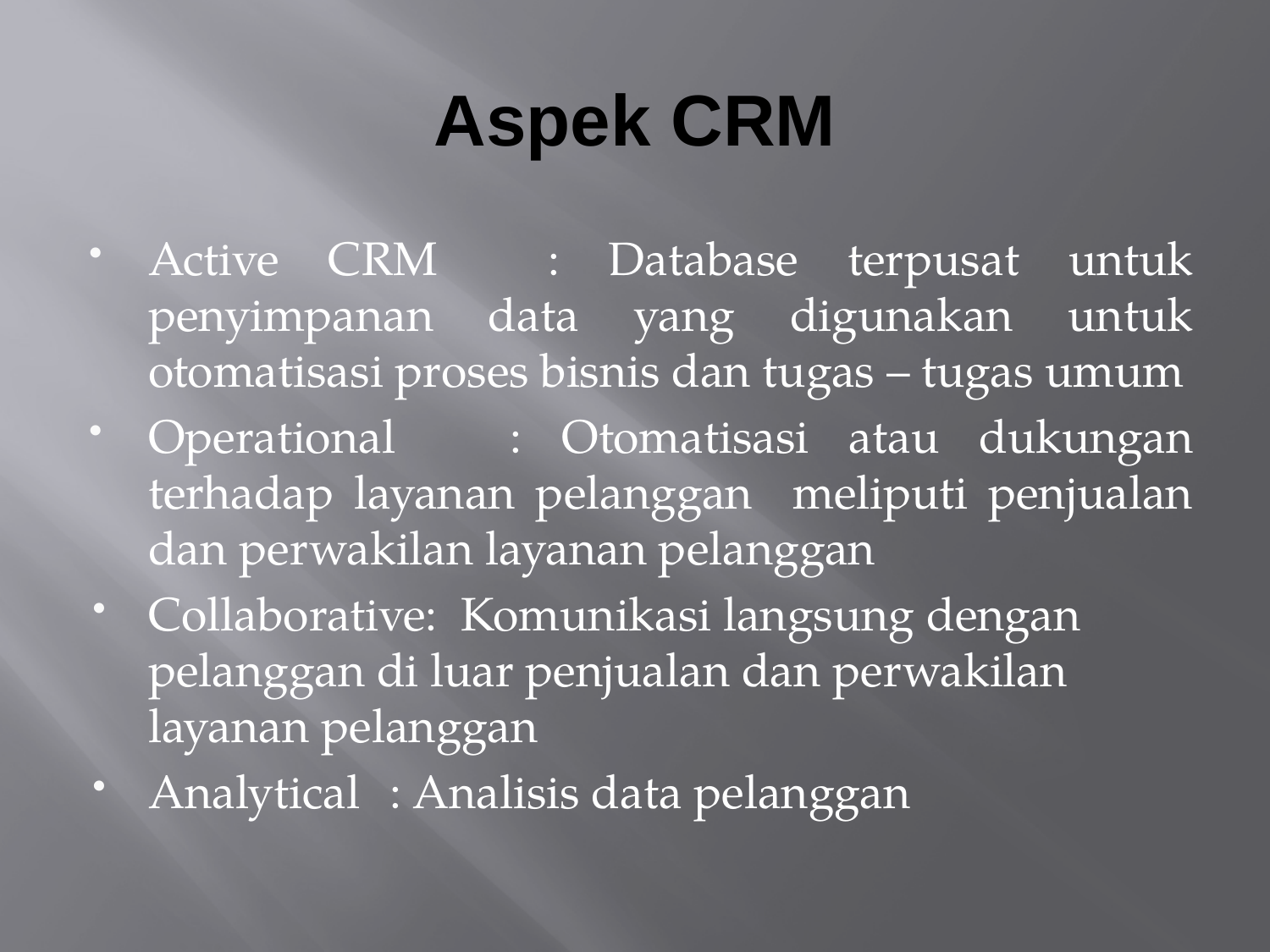

# Aspek CRM
Active CRM	: Database terpusat untuk penyimpanan data yang digunakan untuk otomatisasi proses bisnis dan tugas – tugas umum
Operational	: Otomatisasi atau dukungan terhadap layanan pelanggan  meliputi penjualan dan perwakilan layanan pelanggan
Collaborative:  Komunikasi langsung dengan pelanggan di luar penjualan dan perwakilan layanan pelanggan
Analytical	: Analisis data pelanggan